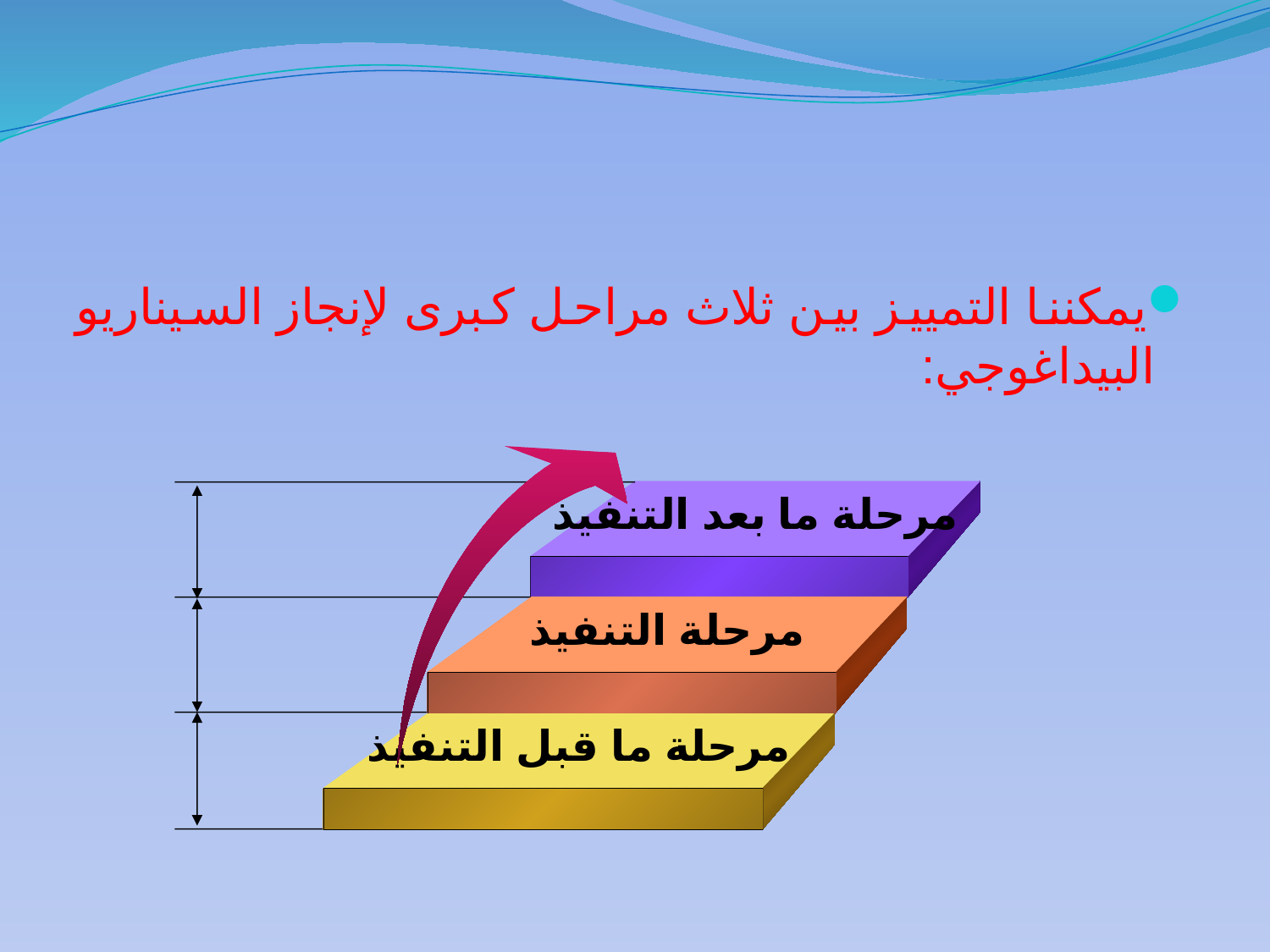

#
يمكننا التمييز بين ثلاث مراحل كبرى لإنجاز السيناريو البيداغوجي:

مرحلة ما بعد التنفيذ

مرحلة التنفيذ

مرحلة ما قبل التنفيذ